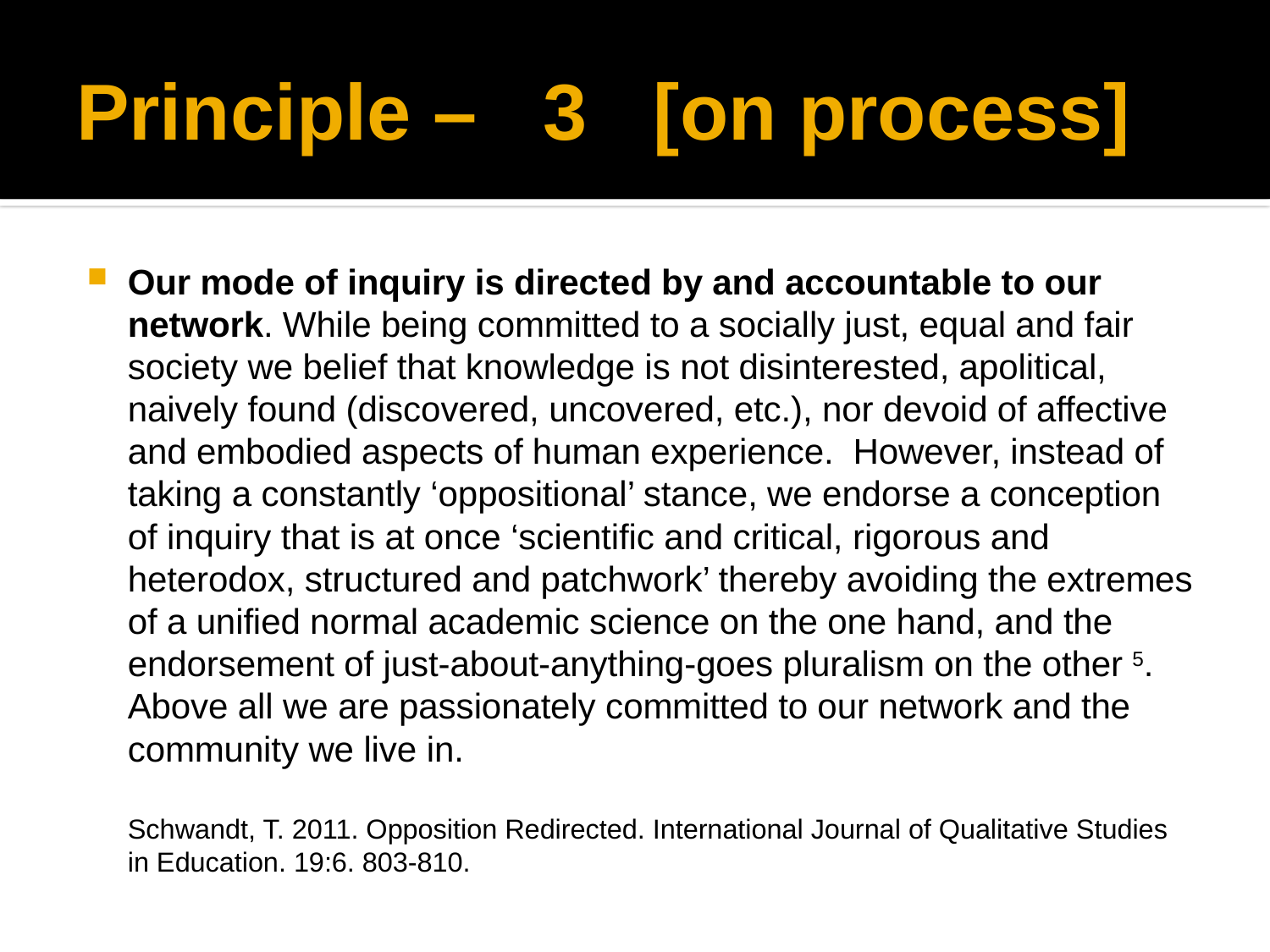

# Principle –   3   [on process]
Our mode of inquiry is directed by and accountable to our network. While being committed to a socially just, equal and fair society we belief that knowledge is not disinterested, apolitical, naively found (discovered, uncovered, etc.), nor devoid of affective and embodied aspects of human experience.  However, instead of taking a constantly ‘oppositional’ stance, we endorse a conception of inquiry that is at once ‘scientific and critical, rigorous and heterodox, structured and patchwork’ thereby avoiding the extremes of a unified normal academic science on the one hand, and the endorsement of just-about-anything-goes pluralism on the other 5. Above all we are passionately committed to our network and the community we live in.

	Schwandt, T. 2011. Opposition Redirected. International Journal of Qualitative Studies in Education. 19:6. 803-810.